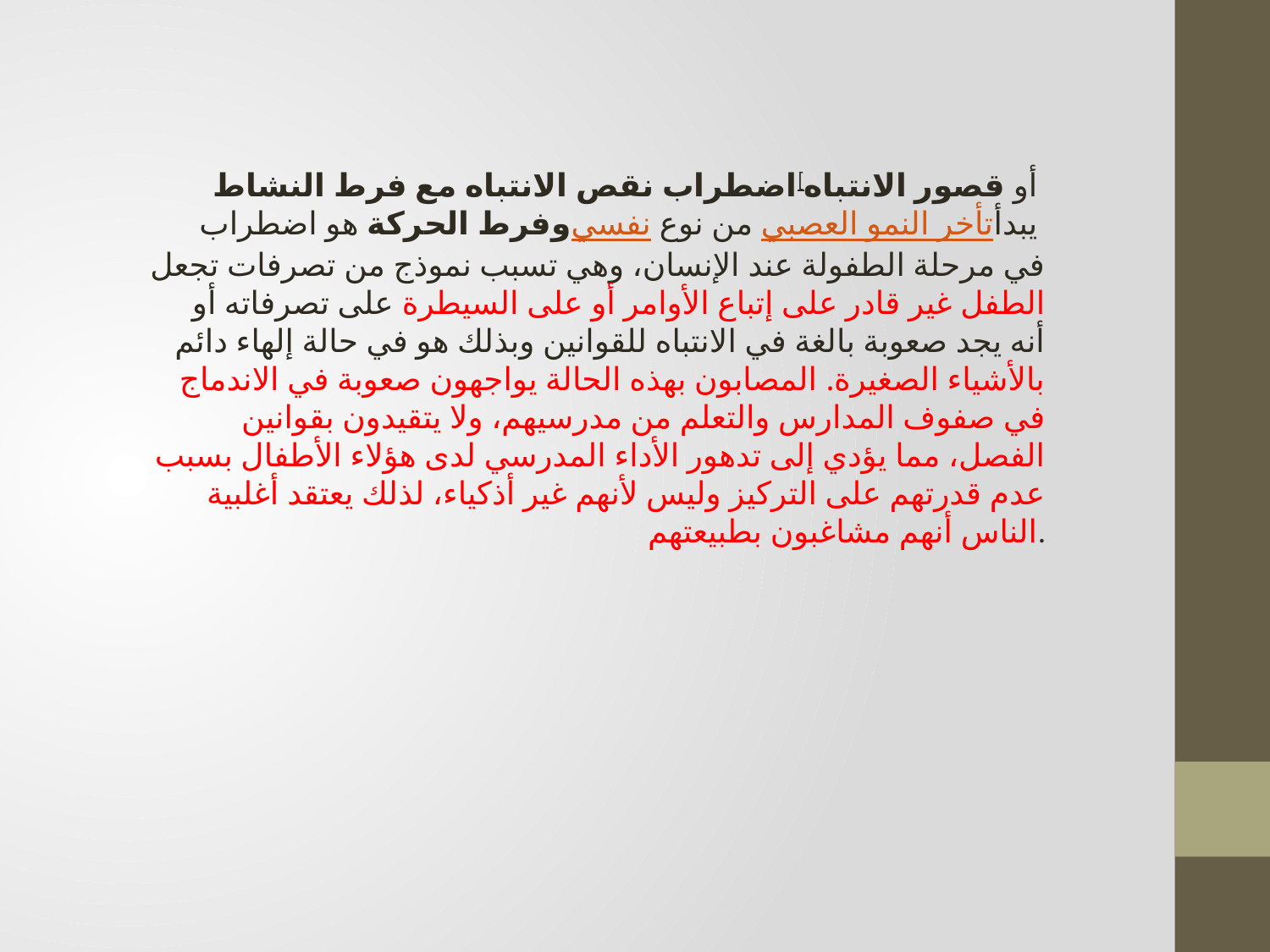

اضطراب نقص الانتباه مع فرط النشاط [ أو قصور الانتباه وفرط الحركة هو اضطراب نفسي من نوع تأخر النمو العصبي يبدأ في مرحلة الطفولة عند الإنسان، وهي تسبب نموذج من تصرفات تجعل الطفل غير قادر على إتباع الأوامر أو على السيطرة على تصرفاته أو أنه يجد صعوبة بالغة في الانتباه للقوانين وبذلك هو في حالة إلهاء دائم بالأشياء الصغيرة. المصابون بهذه الحالة يواجهون صعوبة في الاندماج في صفوف المدارس والتعلم من مدرسيهم، ولا يتقيدون بقوانين الفصل، مما يؤدي إلى تدهور الأداء المدرسي لدى هؤلاء الأطفال بسبب عدم قدرتهم على التركيز وليس لأنهم غير أذكياء، لذلك يعتقد أغلبية الناس أنهم مشاغبون بطبيعتهم.